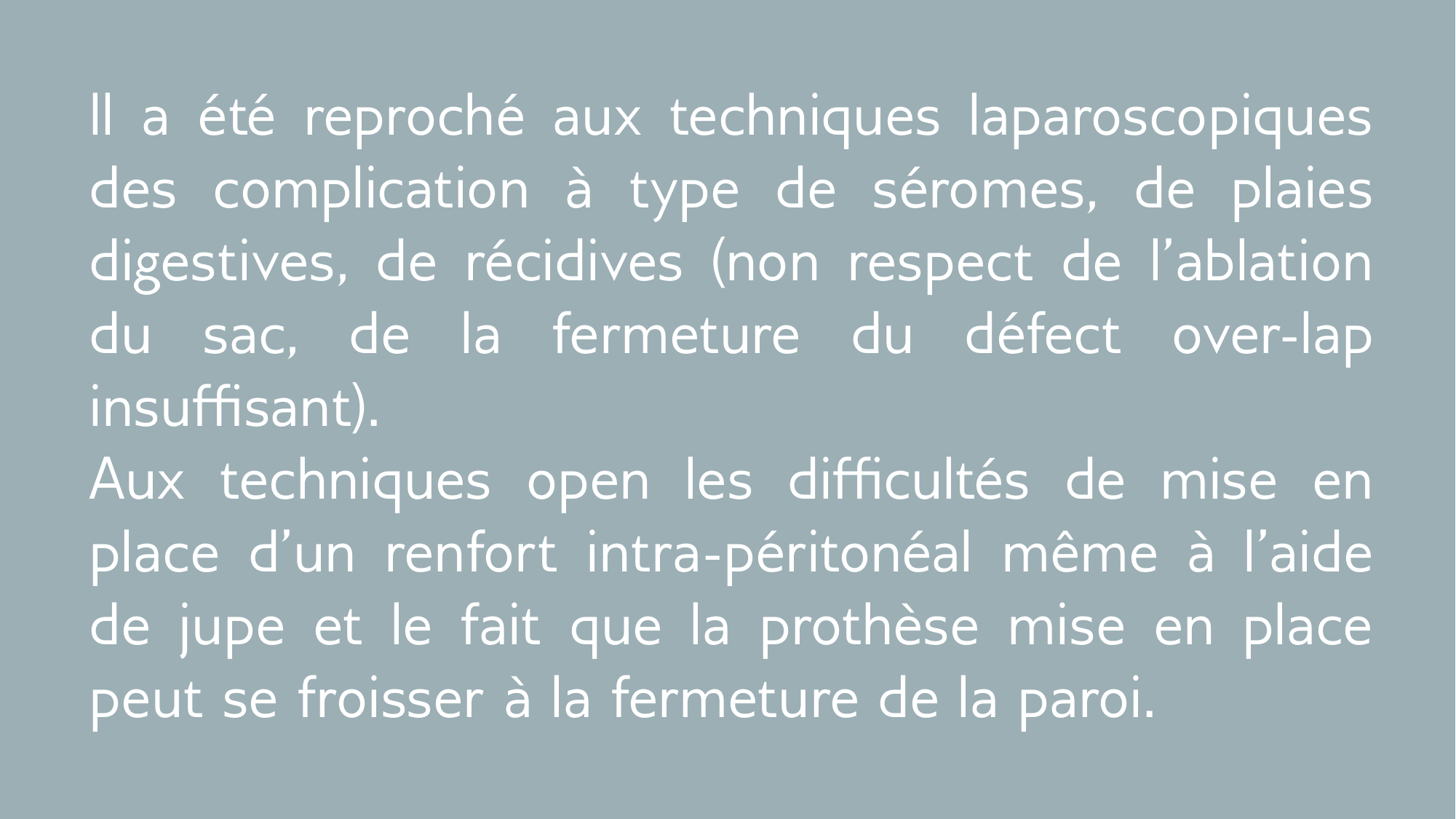

Il a été reproché aux techniques laparoscopiques des complication à type de séromes, de plaies digestives, de récidives (non respect de l’ablation du sac, de la fermeture du défect over-lap insuffisant).
Aux techniques open les difficultés de mise en place d’un renfort intra-péritonéal même à l’aide de jupe et le fait que la prothèse mise en place peut se froisser à la fermeture de la paroi.